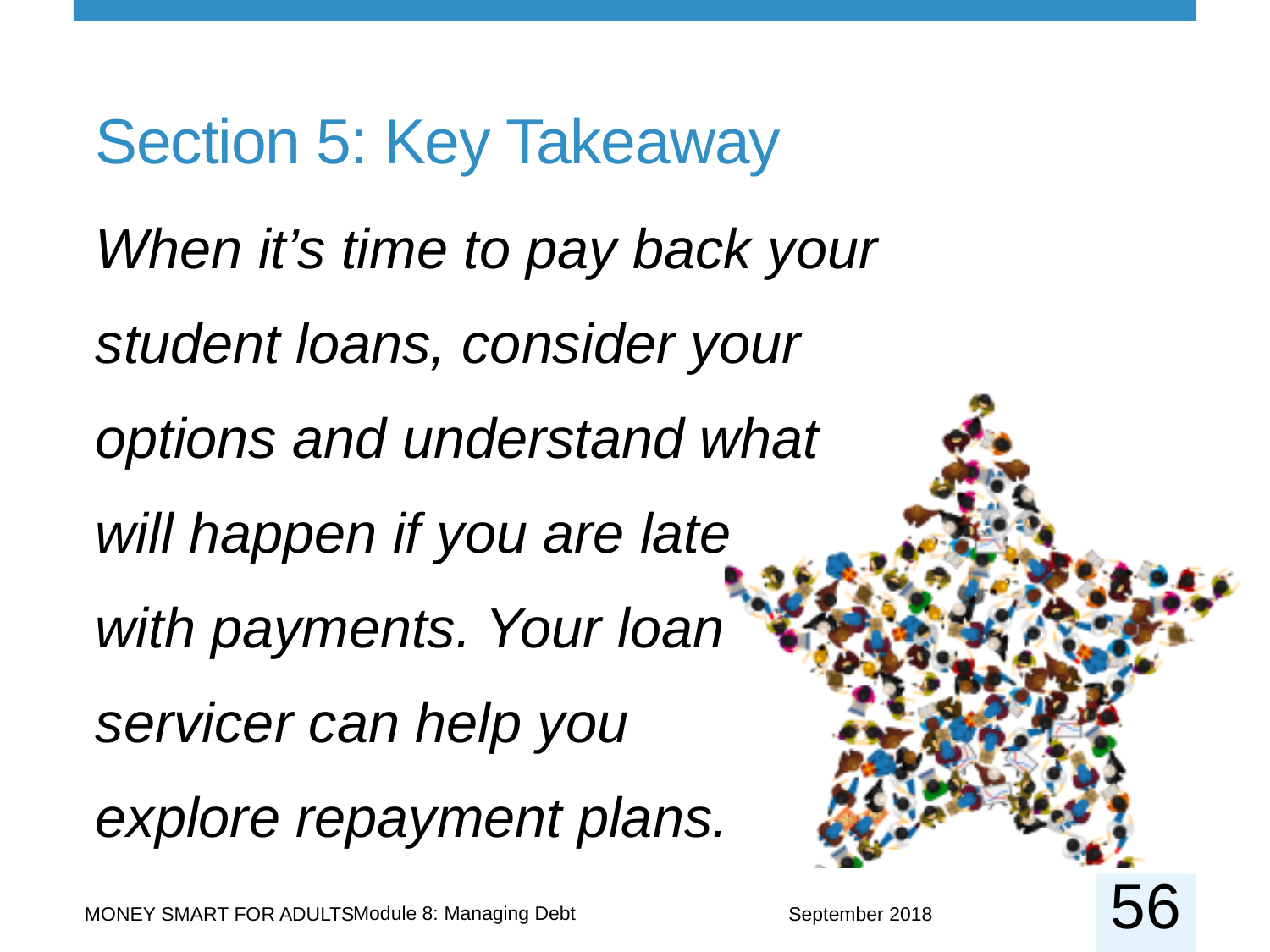

# Section 5: Key Takeaway
When it’s time to pay back your student loans, consider your options and understand what will happen if you are late
with payments. Your loan
servicer can help you
explore repayment plans.
56